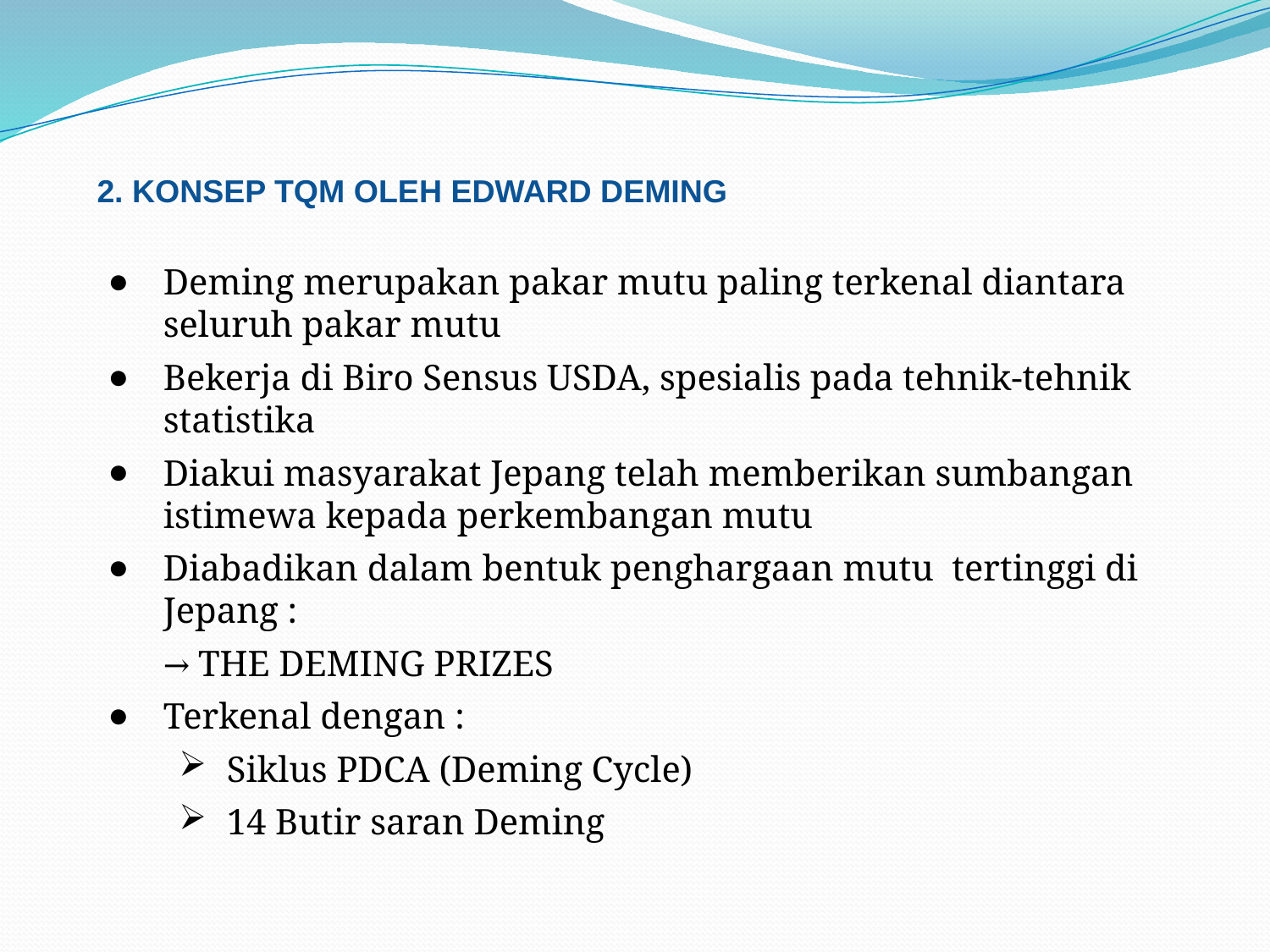

2. KONSEP TQM OLEH EDWARD DEMING
Deming merupakan pakar mutu paling terkenal diantara seluruh pakar mutu
Bekerja di Biro Sensus USDA, spesialis pada tehnik-tehnik  statistika
Diakui masyarakat Jepang telah memberikan sumbangan   istimewa kepada perkembangan mutu
Diabadikan dalam bentuk penghargaan mutu  tertinggi di Jepang :
	→ THE DEMING PRIZES
Terkenal dengan :
Siklus PDCA (Deming Cycle)
14 Butir saran Deming